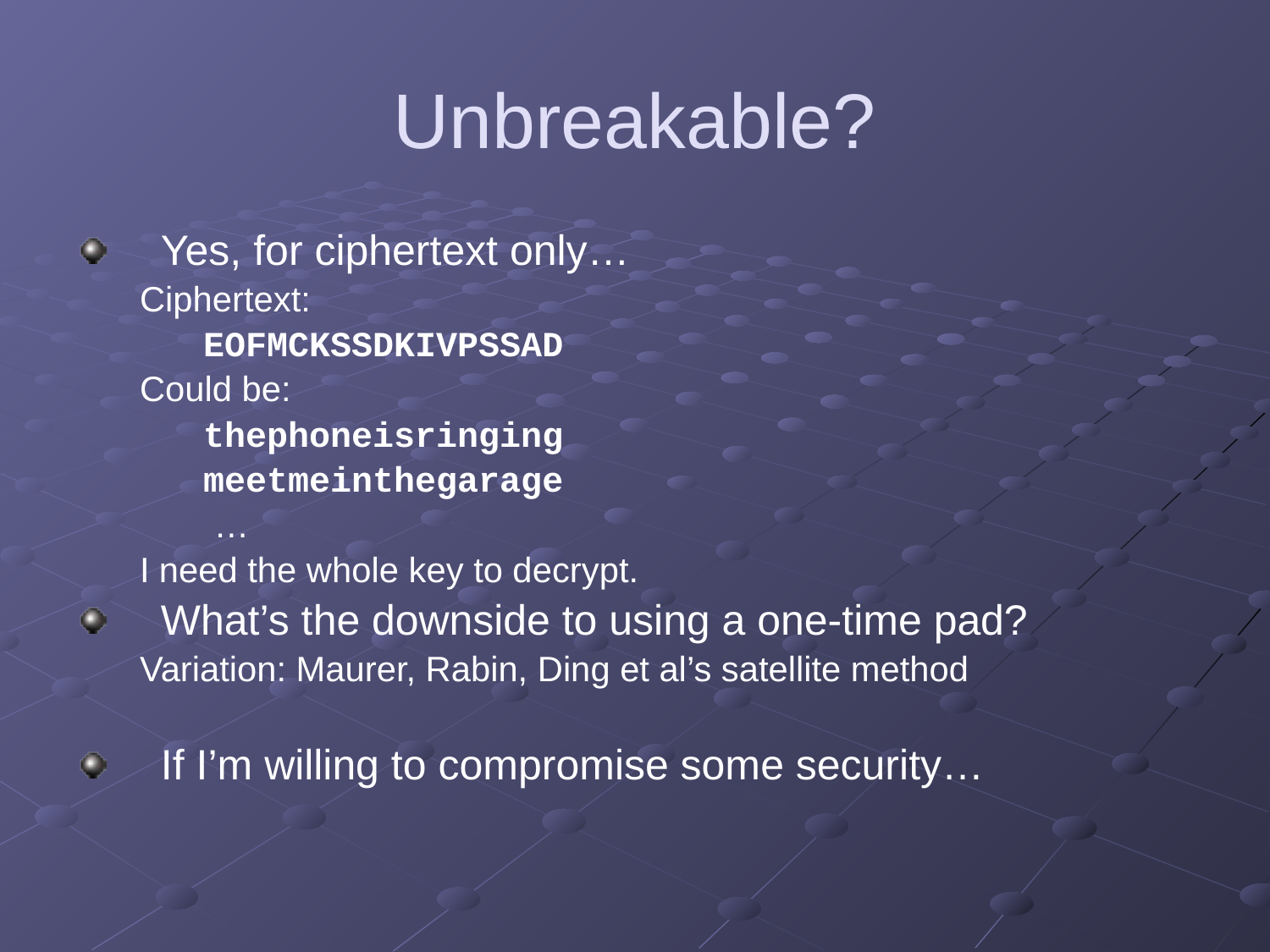

# Unbreakable?
Yes, for ciphertext only…
Ciphertext:
EOFMCKSSDKIVPSSAD
Could be:
thephoneisringing
meetmeinthegarage
	…
I need the whole key to decrypt.
What’s the downside to using a one-time pad?
Variation: Maurer, Rabin, Ding et al’s satellite method

If I’m willing to compromise some security…